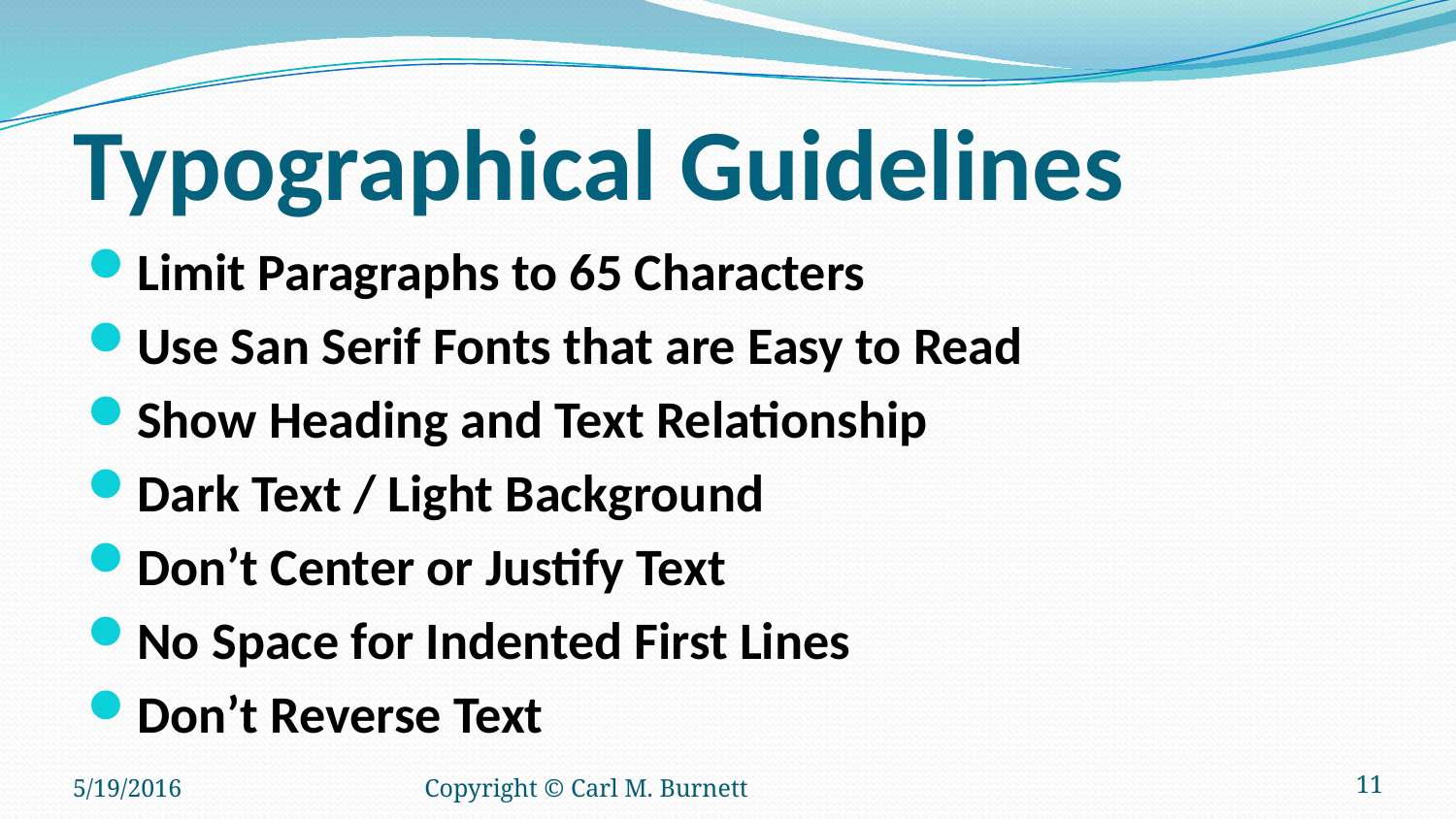

# Typographical Guidelines
Limit Paragraphs to 65 Characters
Use San Serif Fonts that are Easy to Read
Show Heading and Text Relationship
Dark Text / Light Background
Don’t Center or Justify Text
No Space for Indented First Lines
Don’t Reverse Text
5/19/2016
Copyright © Carl M. Burnett
11